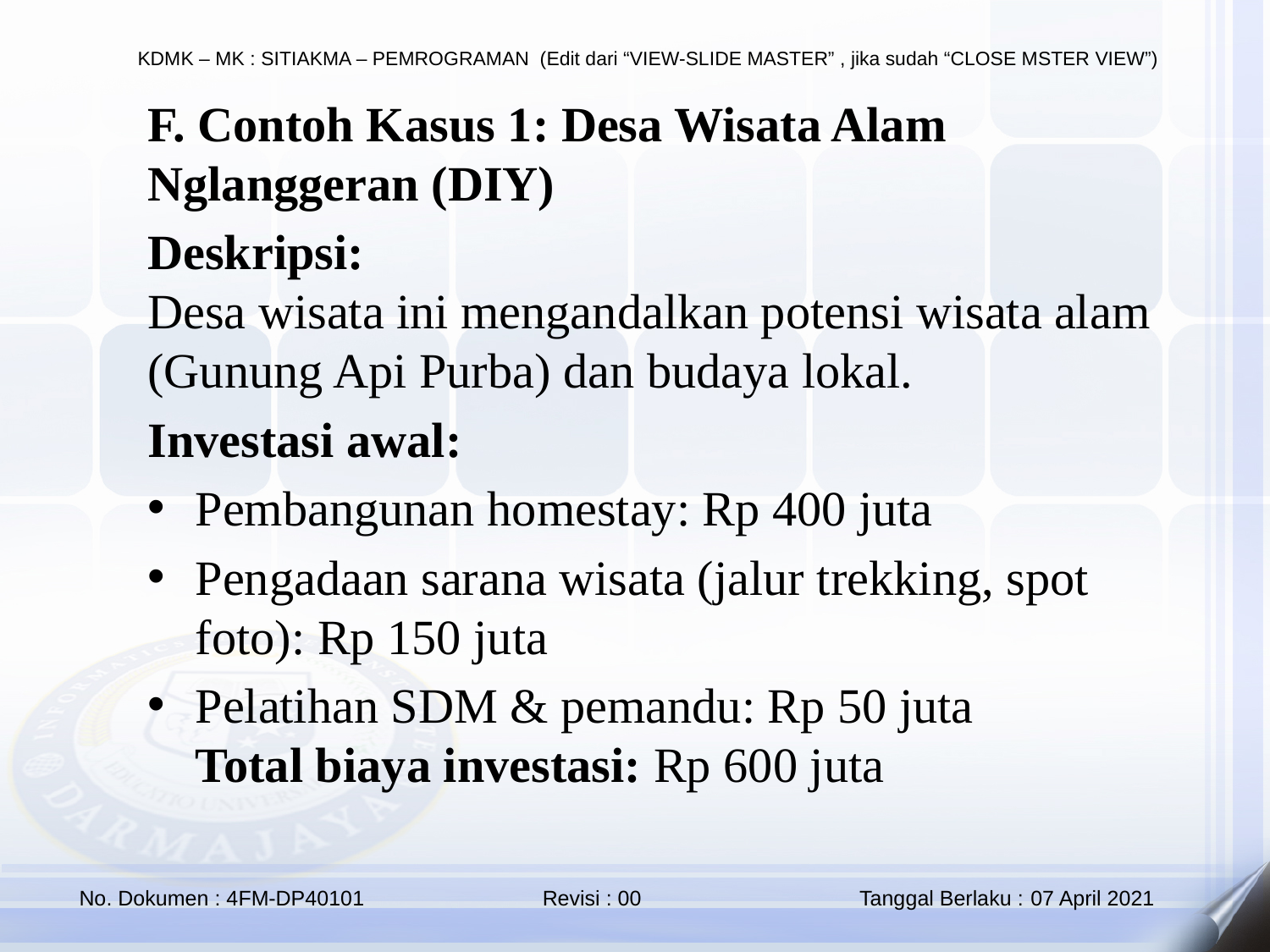

F. Contoh Kasus 1: Desa Wisata Alam Nglanggeran (DIY)
Deskripsi:
Desa wisata ini mengandalkan potensi wisata alam (Gunung Api Purba) dan budaya lokal.
Investasi awal:
Pembangunan homestay: Rp 400 juta
Pengadaan sarana wisata (jalur trekking, spot foto): Rp 150 juta
Pelatihan SDM & pemandu: Rp 50 juta
Total biaya investasi: Rp 600 juta